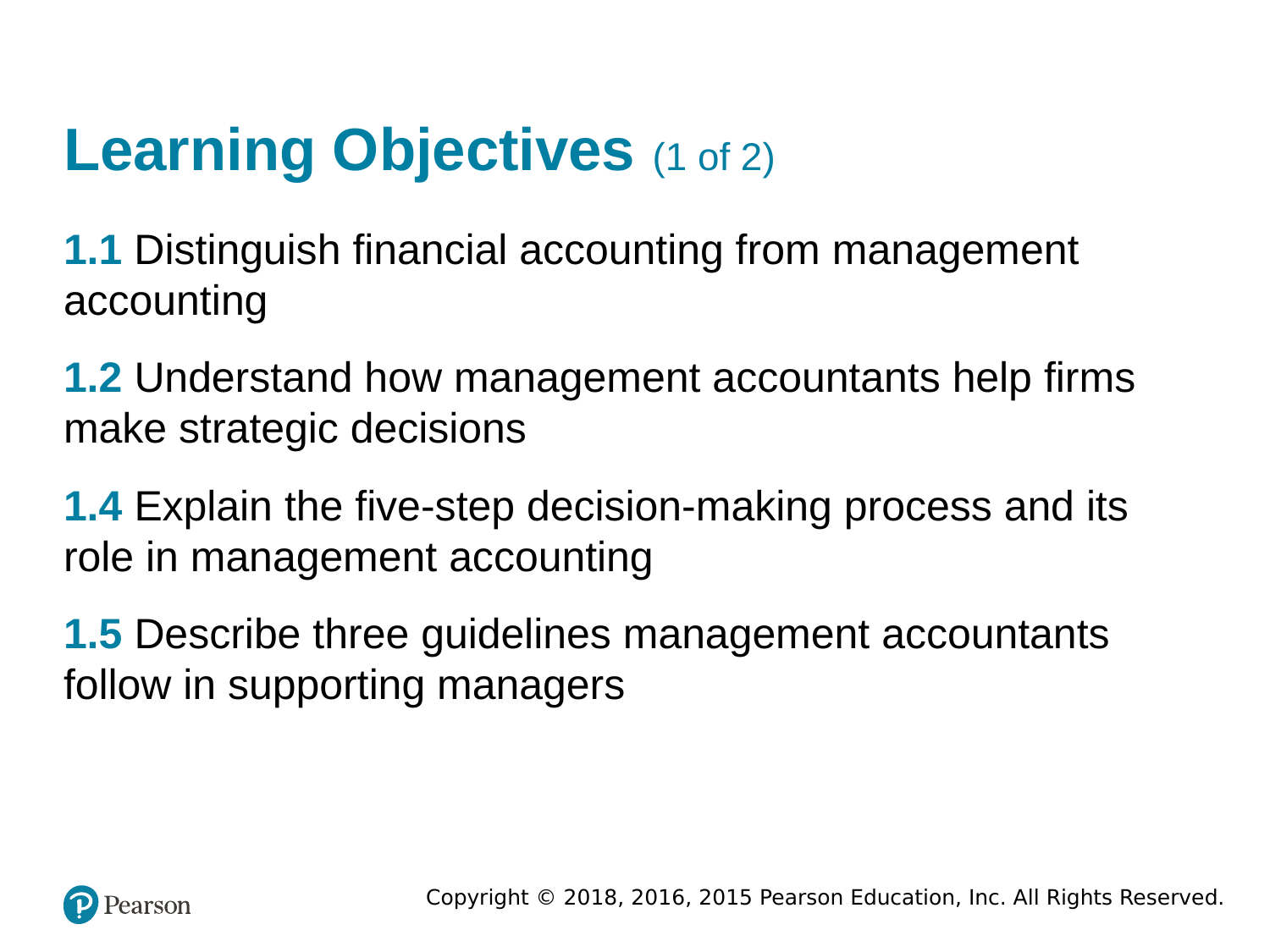

# Learning Objectives (1 of 2)
1.1 Distinguish financial accounting from management accounting
1.2 Understand how management accountants help firms make strategic decisions
1.4 Explain the five-step decision-making process and its role in management accounting
1.5 Describe three guidelines management accountants follow in supporting managers